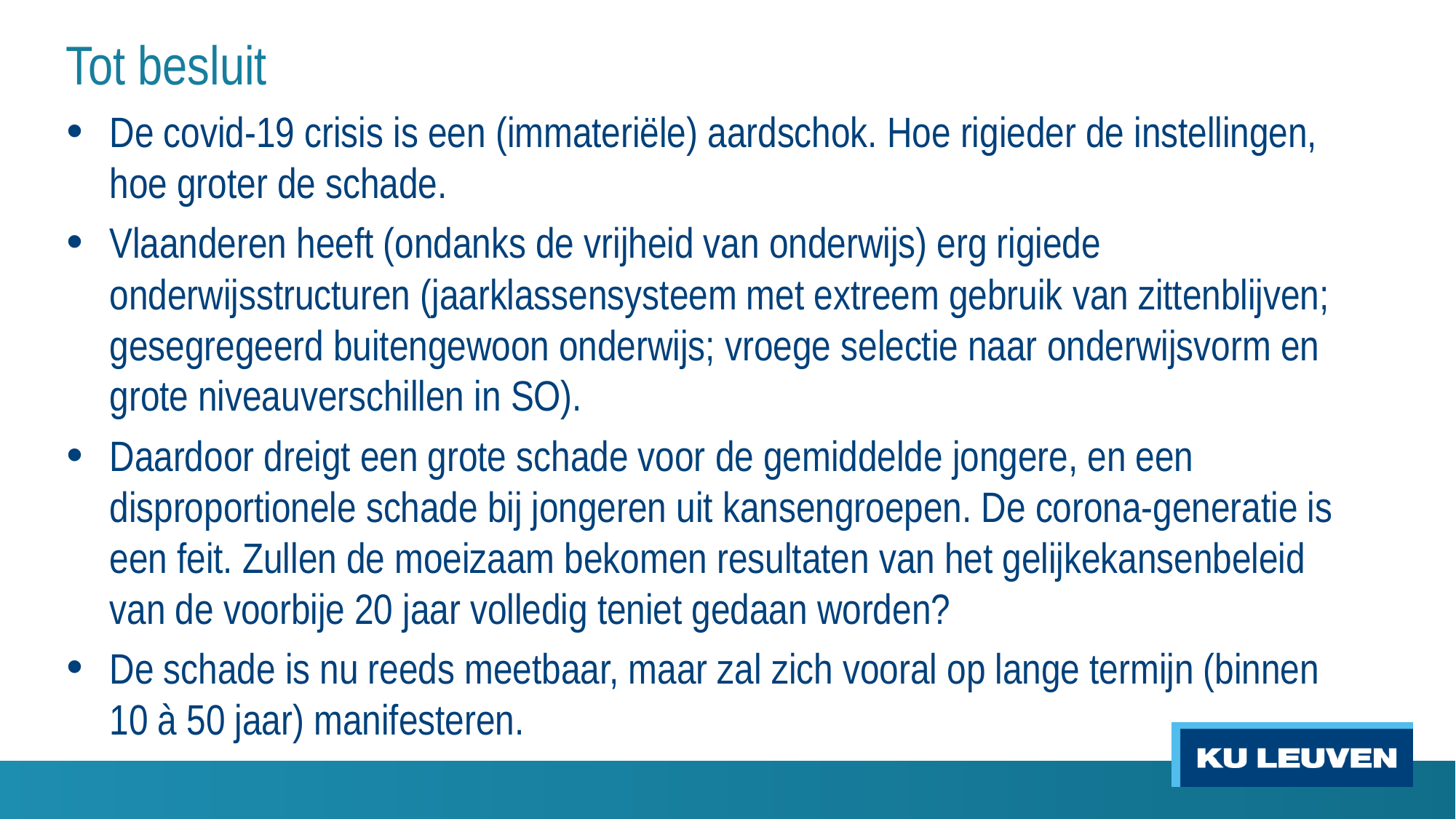

# Tot besluit
De covid-19 crisis is een (immateriële) aardschok. Hoe rigieder de instellingen, hoe groter de schade.
Vlaanderen heeft (ondanks de vrijheid van onderwijs) erg rigiede onderwijsstructuren (jaarklassensysteem met extreem gebruik van zittenblijven; gesegregeerd buitengewoon onderwijs; vroege selectie naar onderwijsvorm en grote niveauverschillen in SO).
Daardoor dreigt een grote schade voor de gemiddelde jongere, en een disproportionele schade bij jongeren uit kansengroepen. De corona-generatie is een feit. Zullen de moeizaam bekomen resultaten van het gelijkekansenbeleid van de voorbije 20 jaar volledig teniet gedaan worden?
De schade is nu reeds meetbaar, maar zal zich vooral op lange termijn (binnen 10 à 50 jaar) manifesteren.